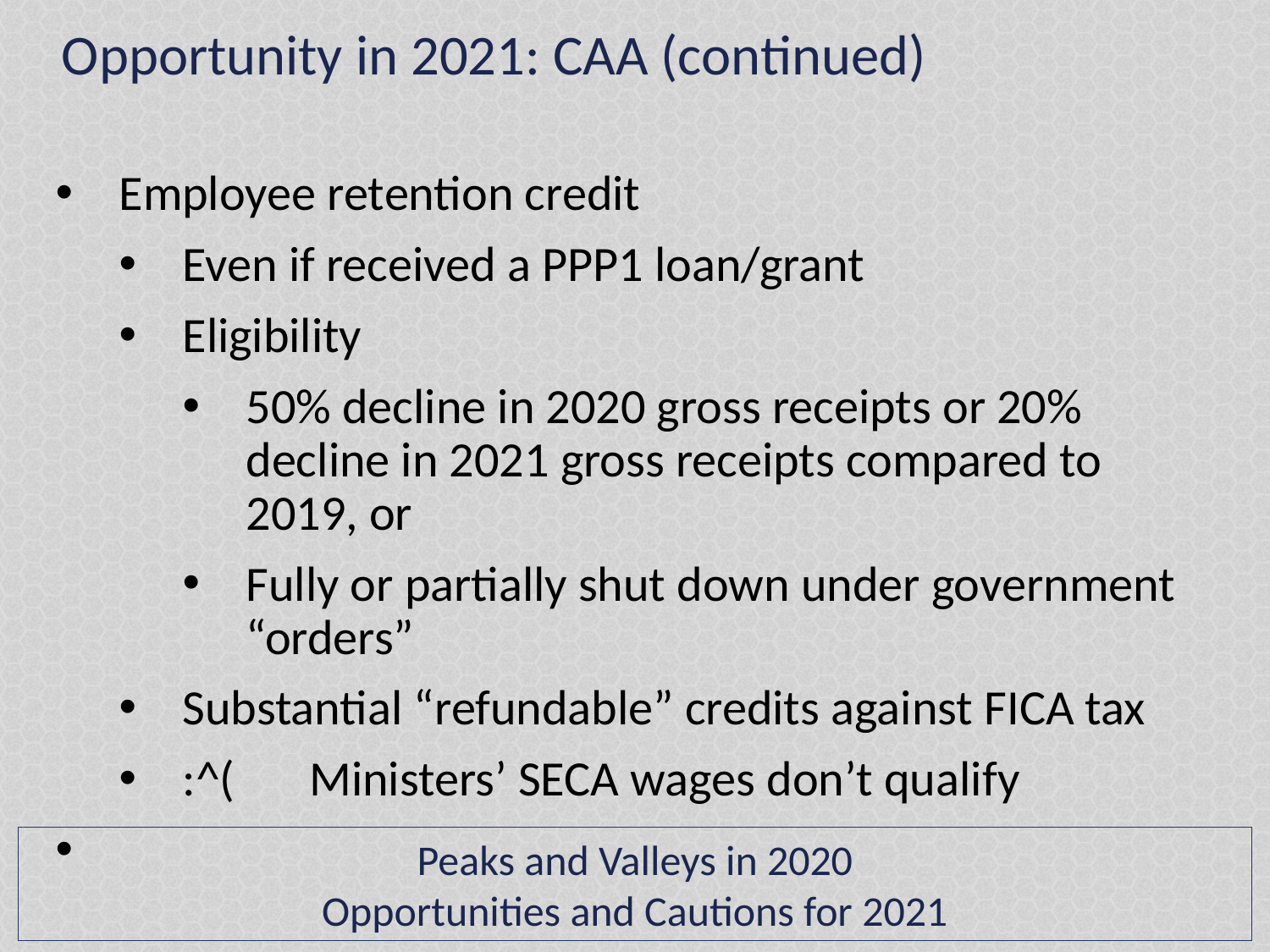

Opportunity in 2021: CAA (continued)
Employee retention credit
Even if received a PPP1 loan/grant
Eligibility
50% decline in 2020 gross receipts or 20% decline in 2021 gross receipts compared to 2019, or
Fully or partially shut down under government “orders”
Substantial “refundable” credits against FICA tax
:^(	Ministers’ SECA wages don’t qualify

Peaks and Valleys in 2020
Opportunities and Cautions for 2021